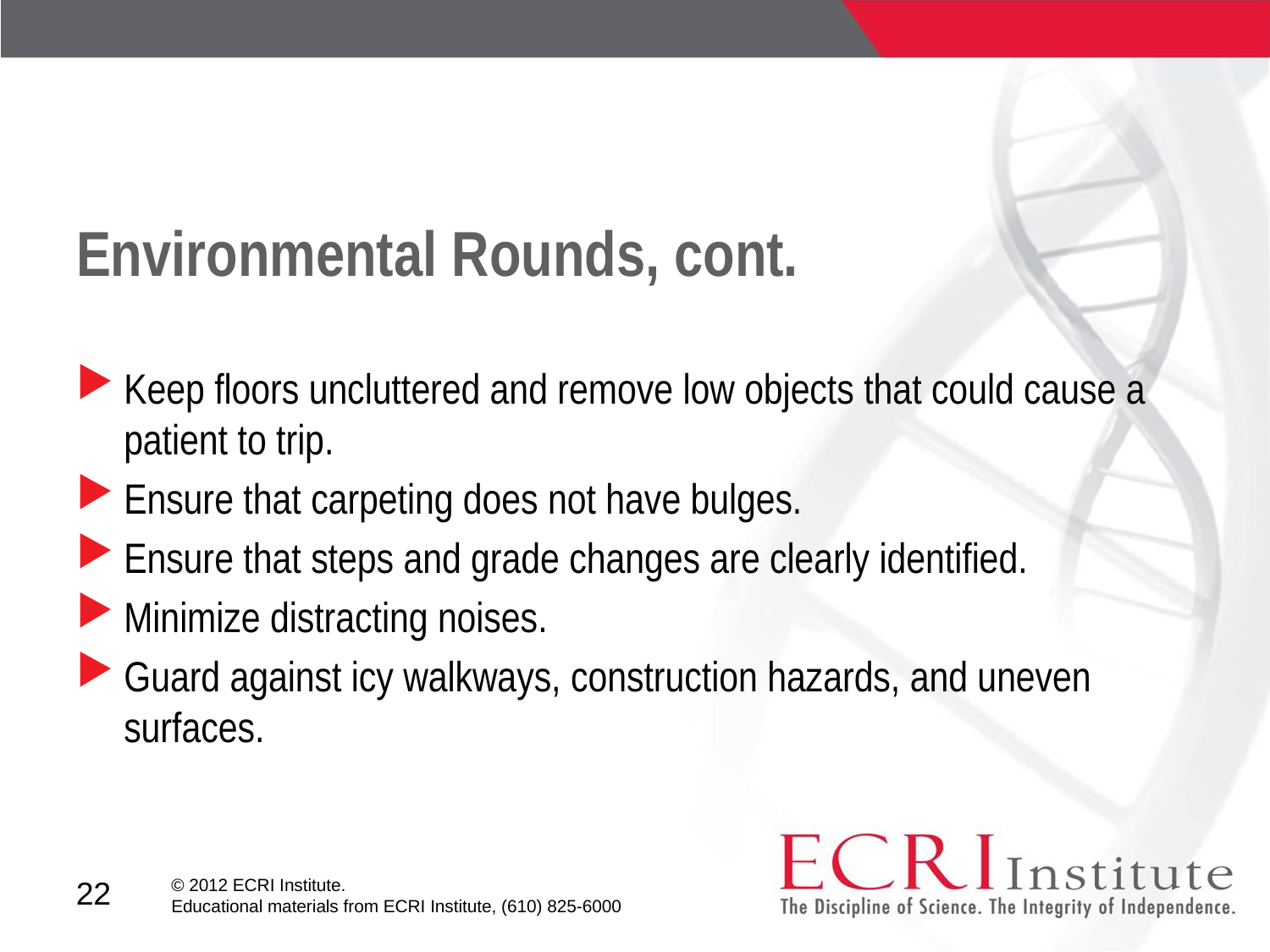

# Environmental Rounds, cont.
Keep floors uncluttered and remove low objects that could cause a patient to trip.
Ensure that carpeting does not have bulges.
Ensure that steps and grade changes are clearly identified.
Minimize distracting noises.
Guard against icy walkways, construction hazards, and uneven surfaces.